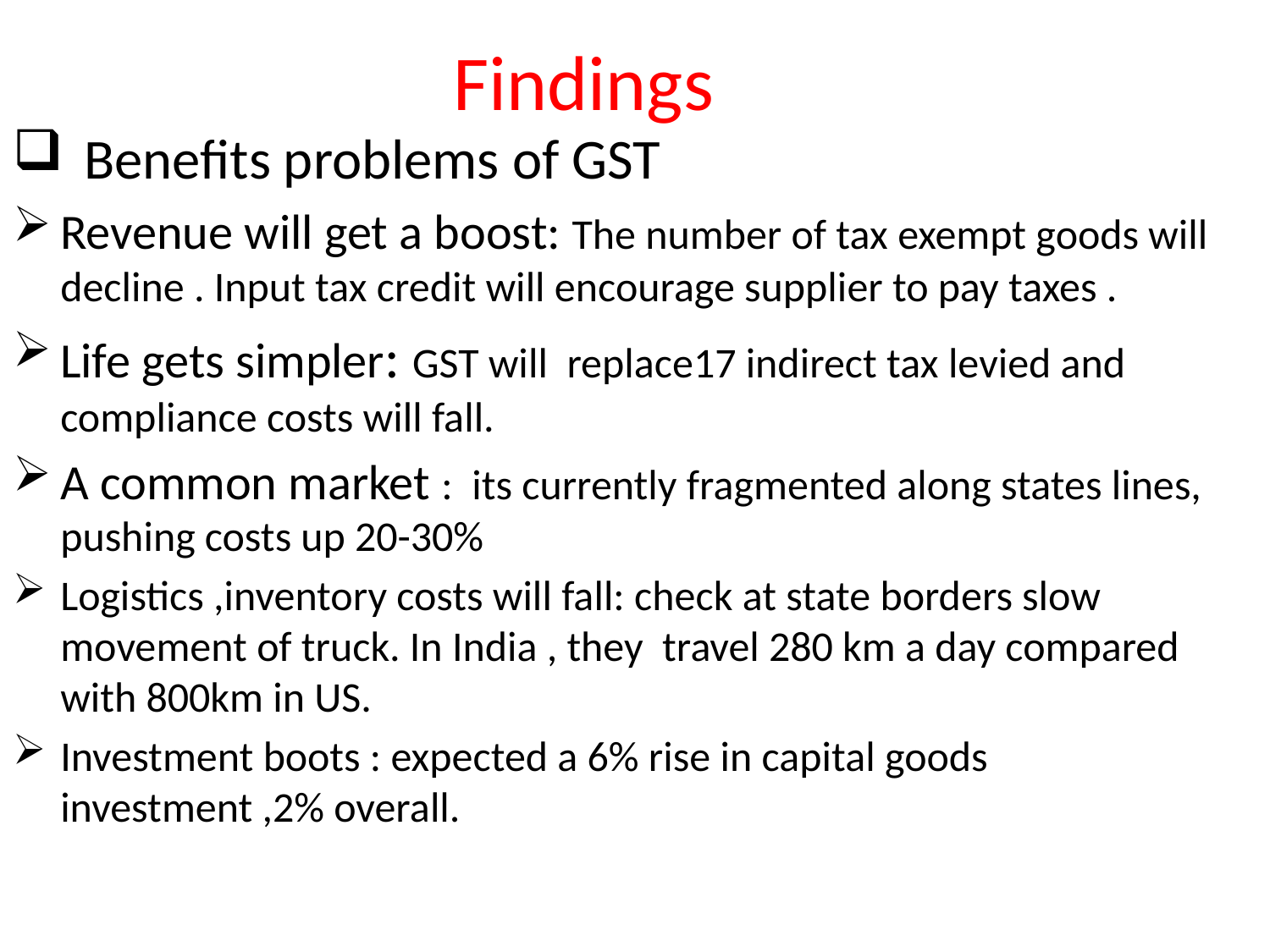

# Findings
Benefits problems of GST
Revenue will get a boost: The number of tax exempt goods will decline . Input tax credit will encourage supplier to pay taxes .
Life gets simpler: GST will  replace17 indirect tax levied and compliance costs will fall.
A common market :  its currently fragmented along states lines, pushing costs up 20-30%
Logistics ,inventory costs will fall: check at state borders slow movement of truck. In India , they  travel 280 km a day compared with 800km in US.
Investment boots : expected a 6% rise in capital goods investment ,2% overall.